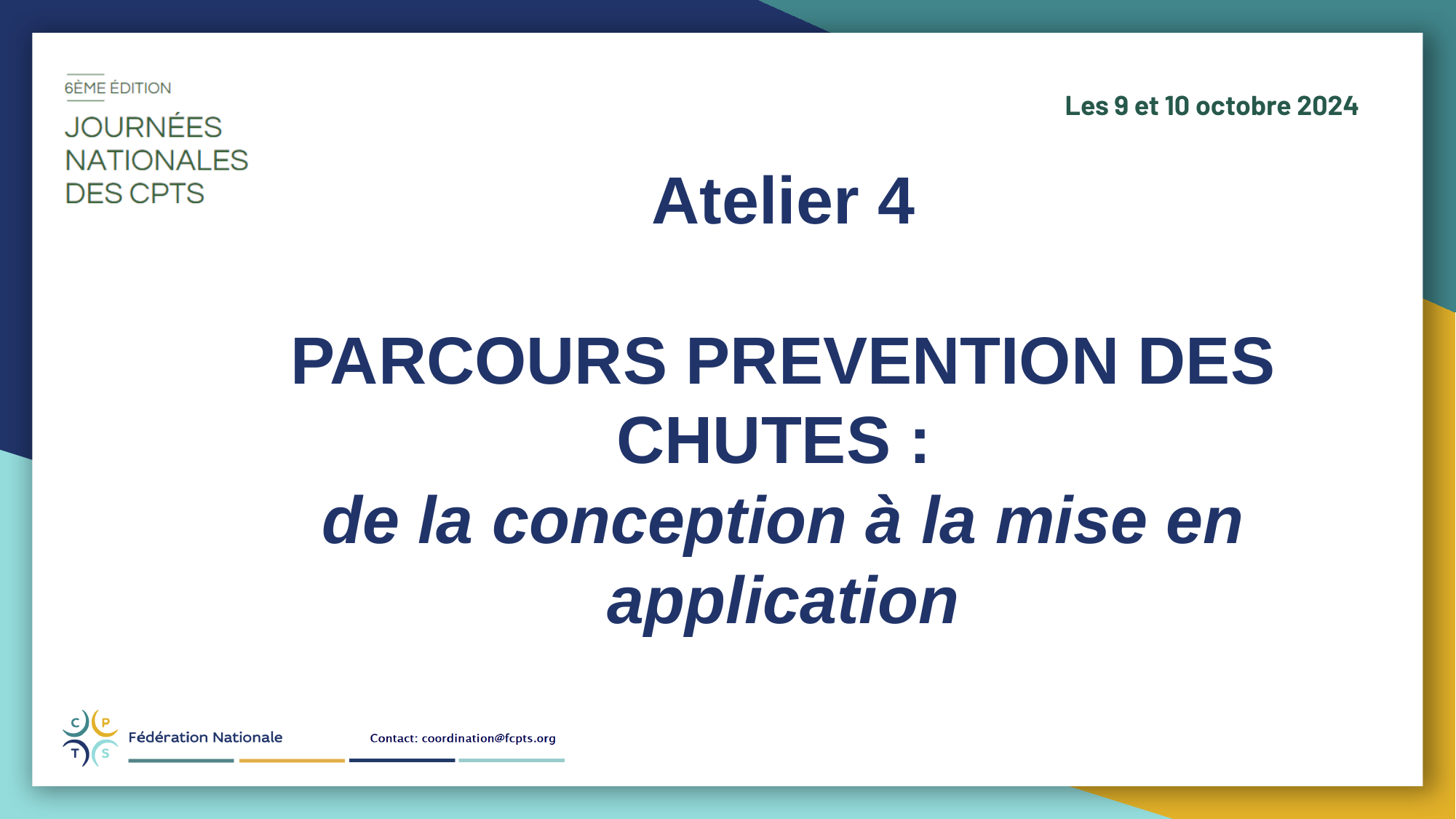

Les 9 et 10 octobre 2024
Atelier 4

PARCOURS PREVENTION DES CHUTES :
de la conception à la mise en application